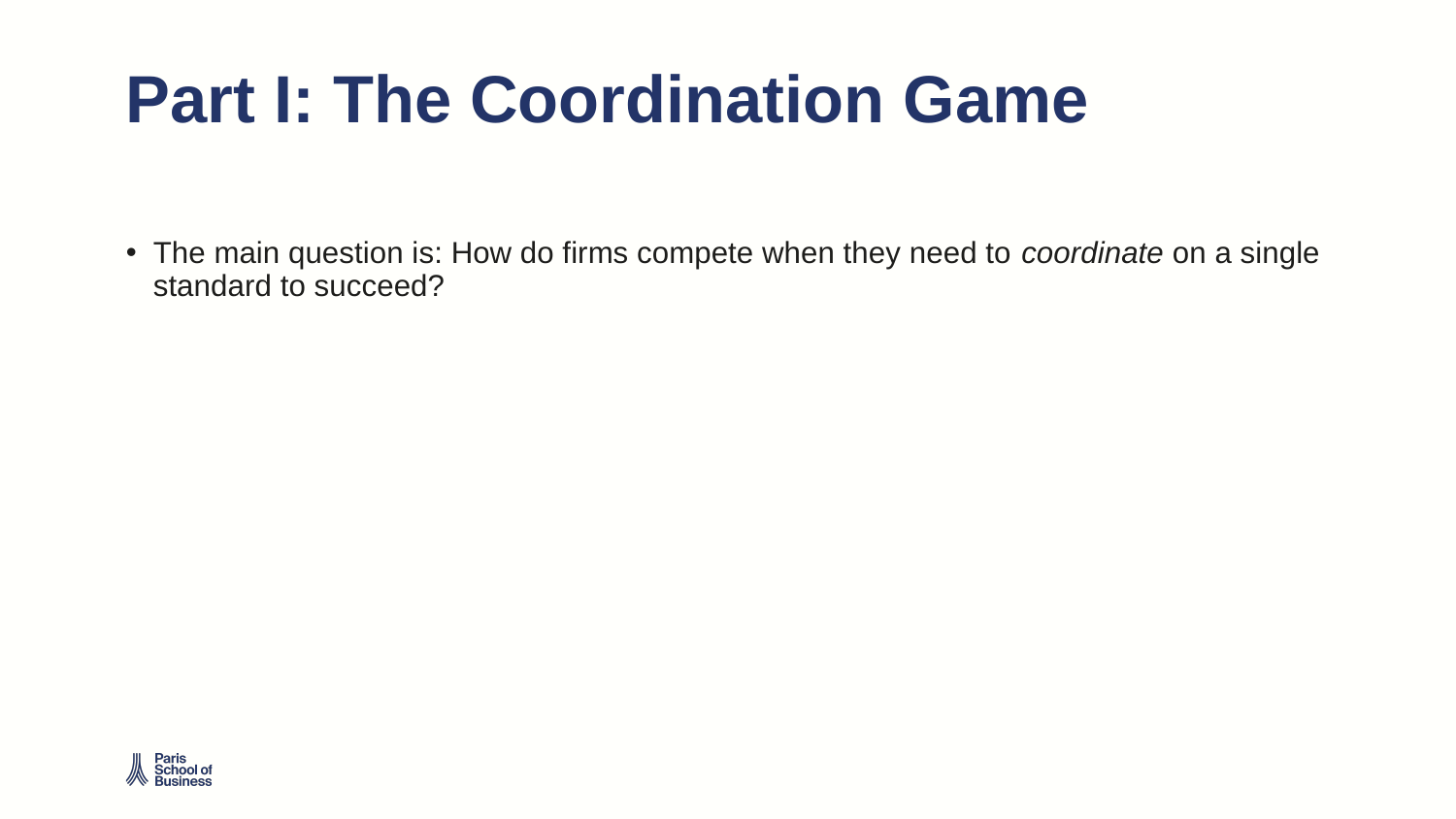

# Part I: The Coordination Game
The main question is: How do firms compete when they need to coordinate on a single standard to succeed?